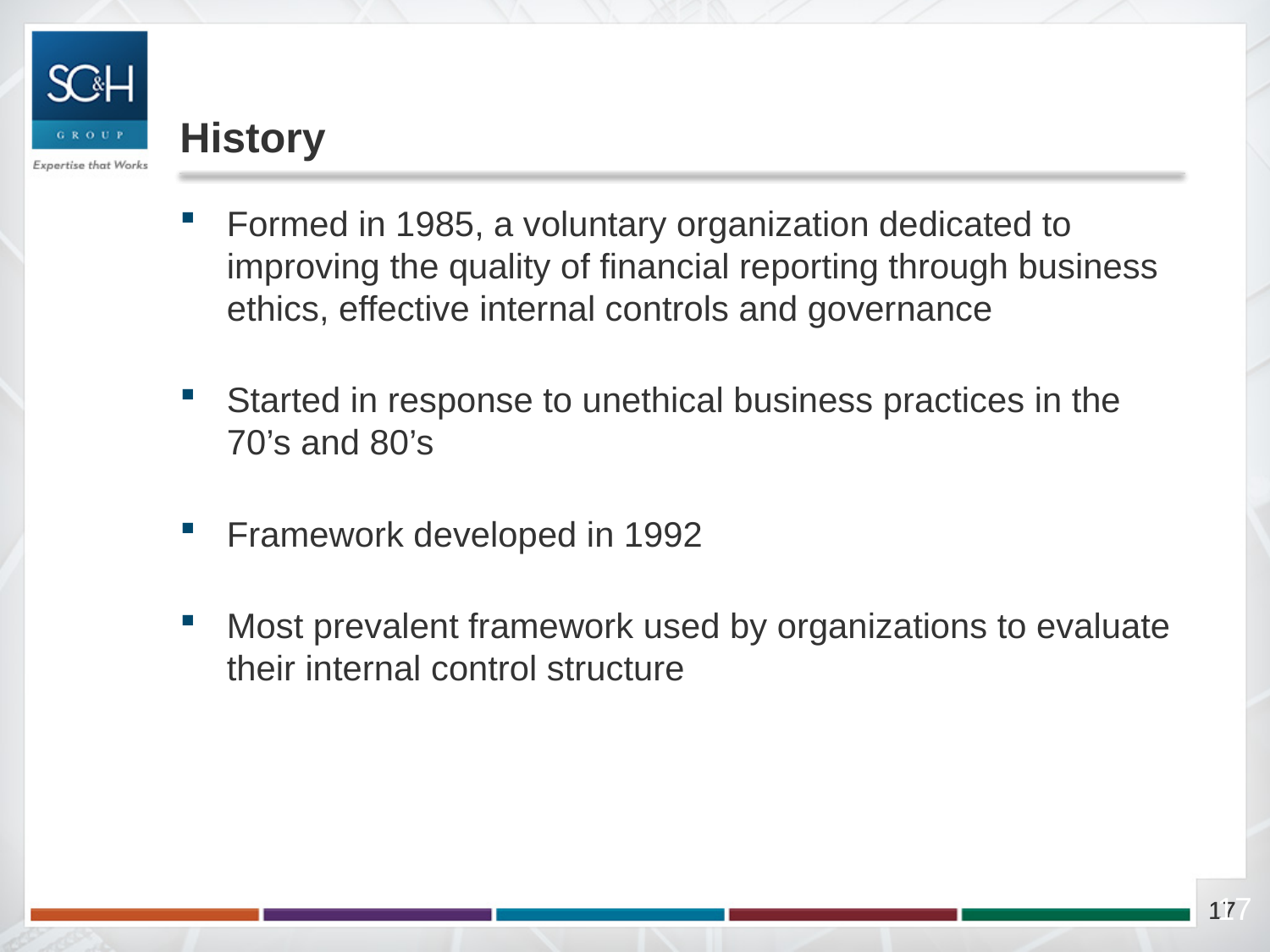

# History
Formed in 1985, a voluntary organization dedicated to improving the quality of financial reporting through business ethics, effective internal controls and governance
Started in response to unethical business practices in the 70’s and 80’s
Framework developed in 1992
Most prevalent framework used by organizations to evaluate their internal control structure
17